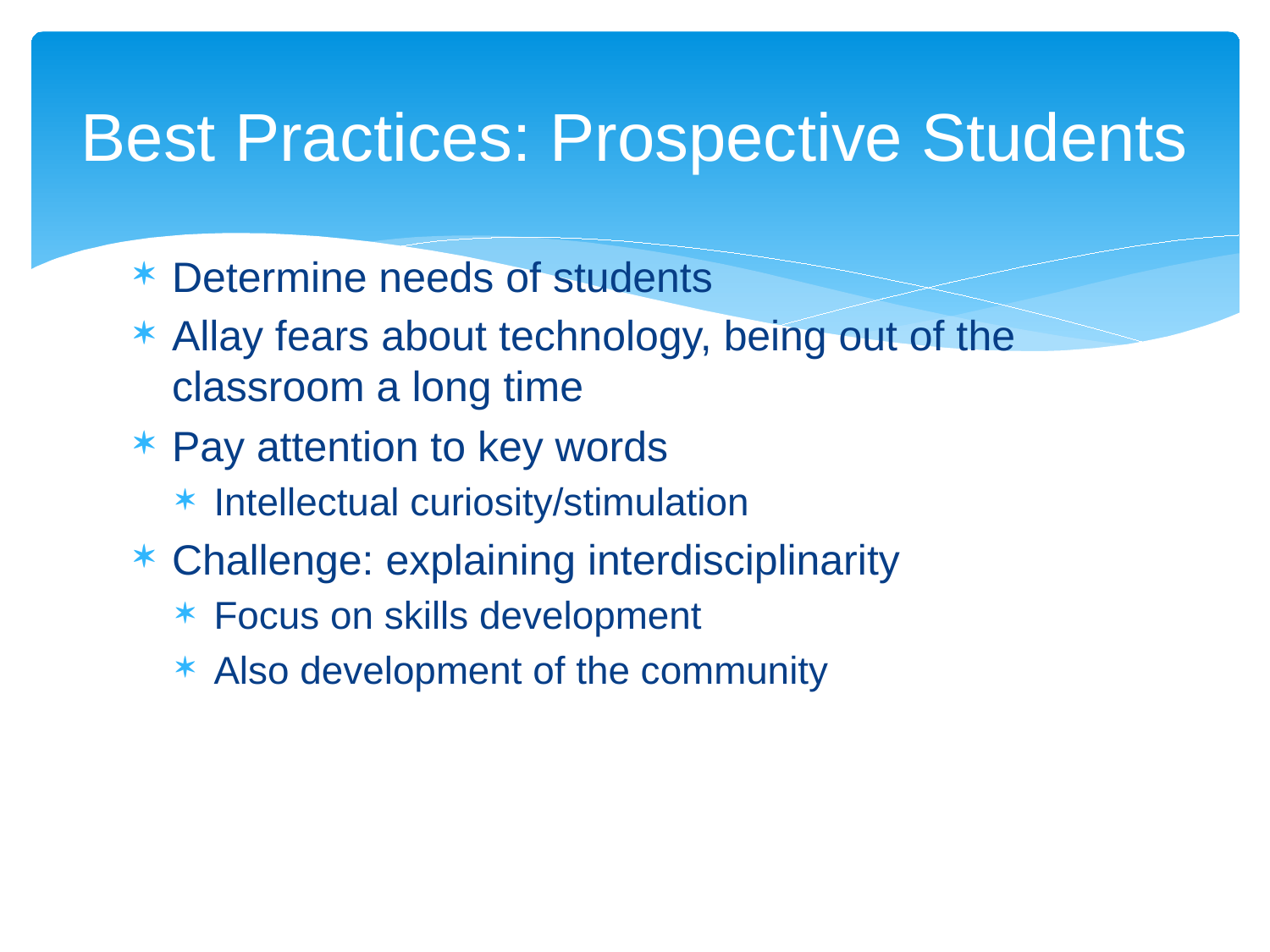

# Best Practices: Prospective Students
Determine needs of students
Allay fears about technology, being out of the classroom a long time
Pay attention to key words
Intellectual curiosity/stimulation
Challenge: explaining interdisciplinarity
Focus on skills development
Also development of the community